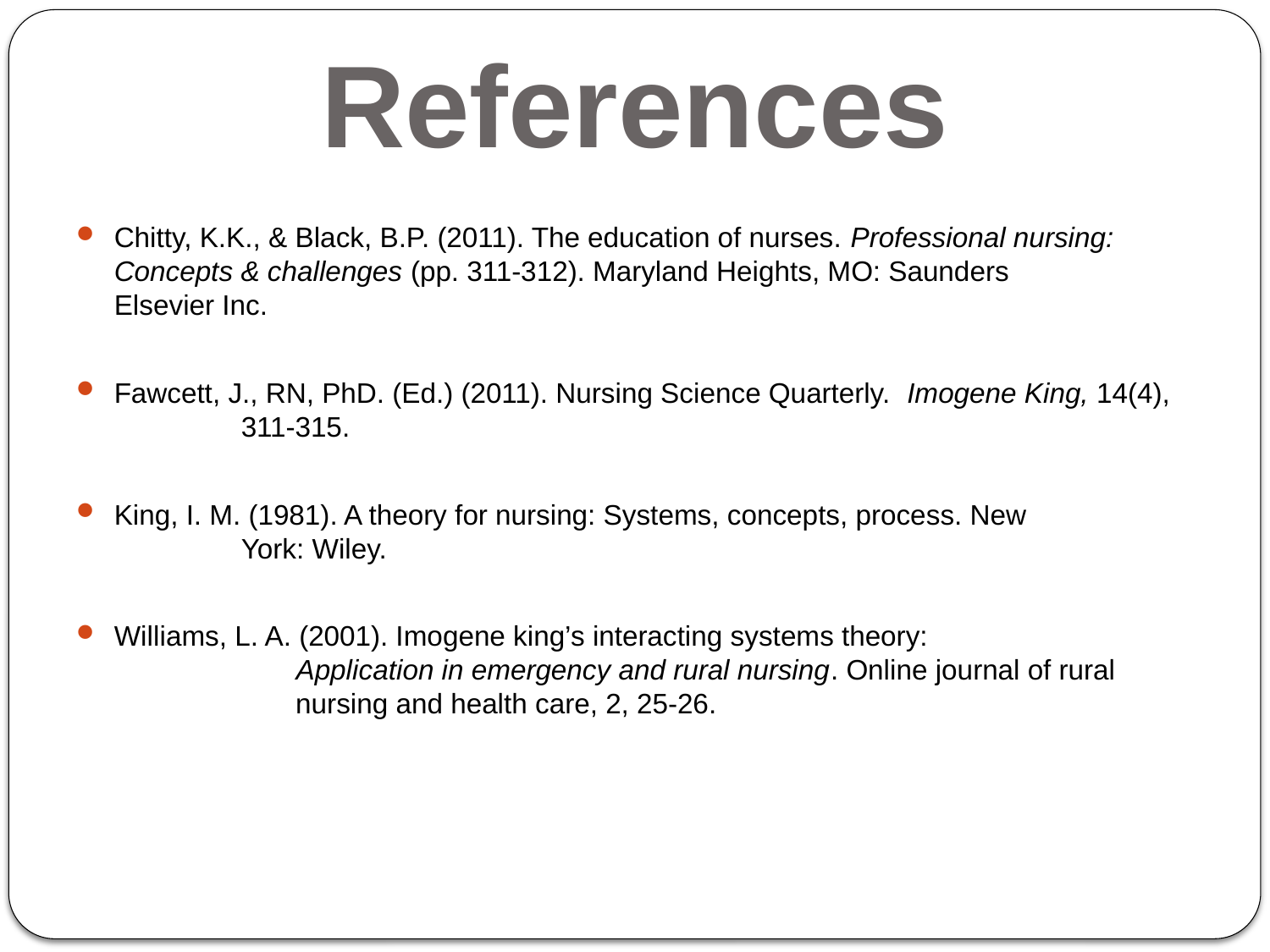

# References

Chitty, K.K., & Black, B.P. (2011). The education of nurses. Professional nursing: 	Concepts & challenges (pp. 311-312). Maryland Heights, MO: Saunders 	Elsevier Inc.

Fawcett, J., RN, PhD. (Ed.) (2011). Nursing Science Quarterly.  Imogene King, 14(4), 	311-315.

King, I. M. (1981). A theory for nursing: Systems, concepts, process. New 		York: Wiley.

Williams, L. A. (2001). Imogene king’s interacting systems theory: 		     	       Application in emergency and rural nursing. Online journal of rural 	        	       nursing and health care, 2, 25-26.